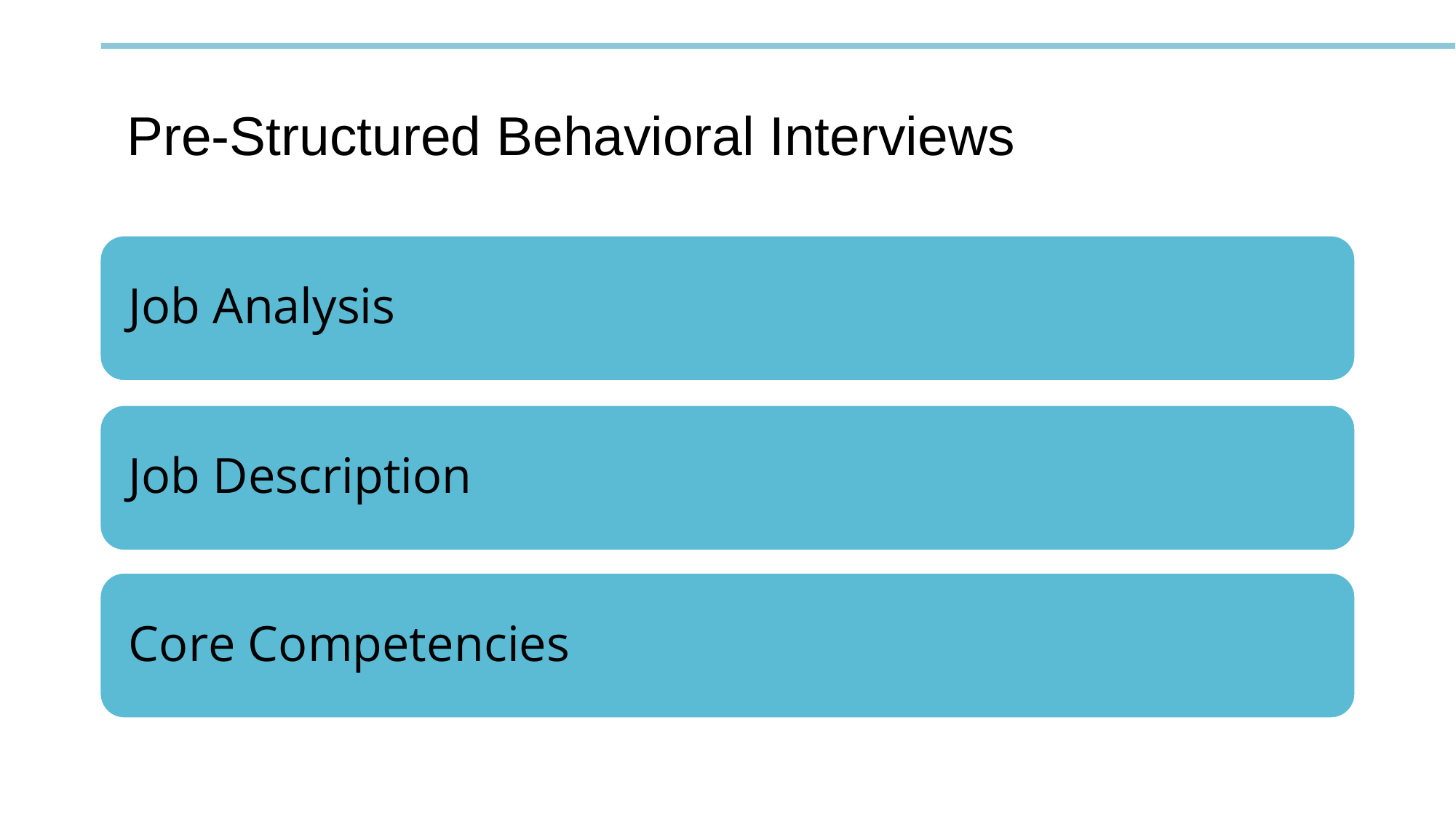

# Pre-Structured Behavioral Interviews
Job Analysis
Job Description
Core Competencies